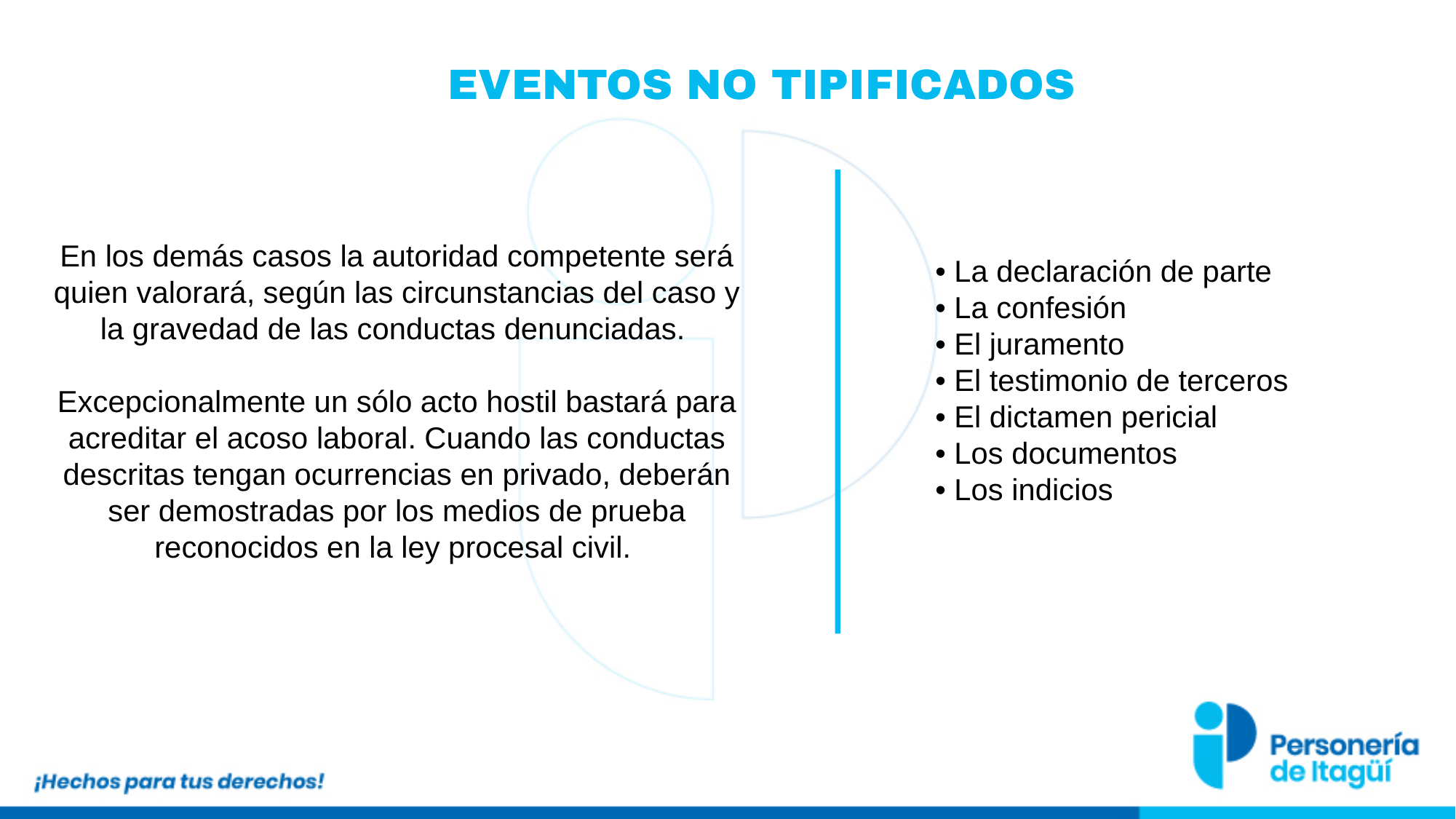

EVENTOS NO TIPIFICADOS

En los demás casos la autoridad competente será quien valorará, según las circunstancias del caso y la gravedad de las conductas denunciadas.

Excepcionalmente un sólo acto hostil bastará para acreditar el acoso laboral. Cuando las conductas descritas tengan ocurrencias en privado, deberán ser demostradas por los medios de prueba reconocidos en la ley procesal civil.
• La declaración de parte
• La confesión
• El juramento
• El testimonio de terceros
• El dictamen pericial
• Los documentos
• Los indicios